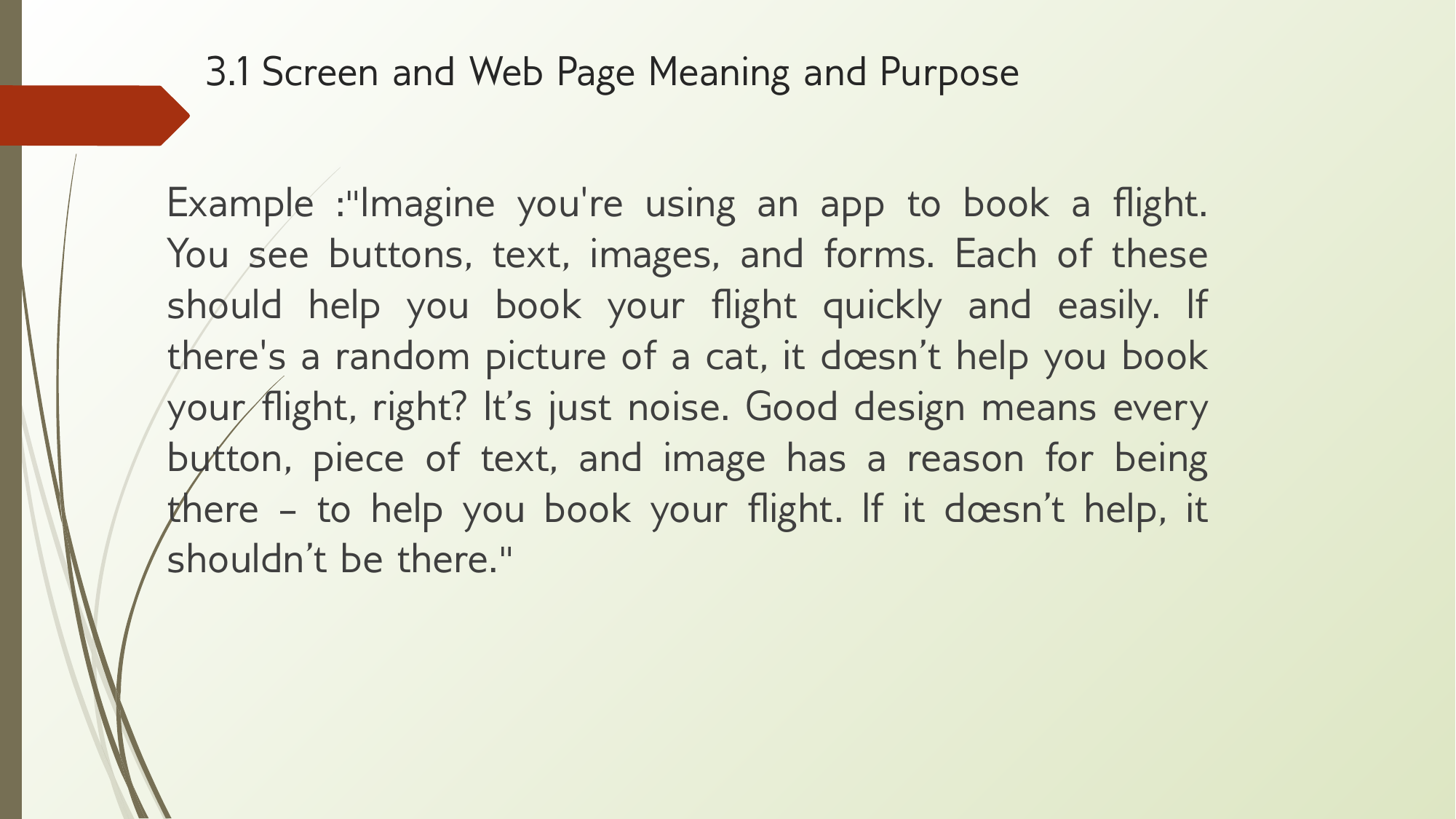

# 3.1 Screen and Web Page Meaning and Purpose
Example :"Imagine you're using an app to book a flight. You see buttons, text, images, and forms. Each of these should help you book your flight quickly and easily. If there's a random picture of a cat, it doesn’t help you book your flight, right? It’s just noise. Good design means every button, piece of text, and image has a reason for being there – to help you book your flight. If it doesn’t help, it shouldn’t be there."